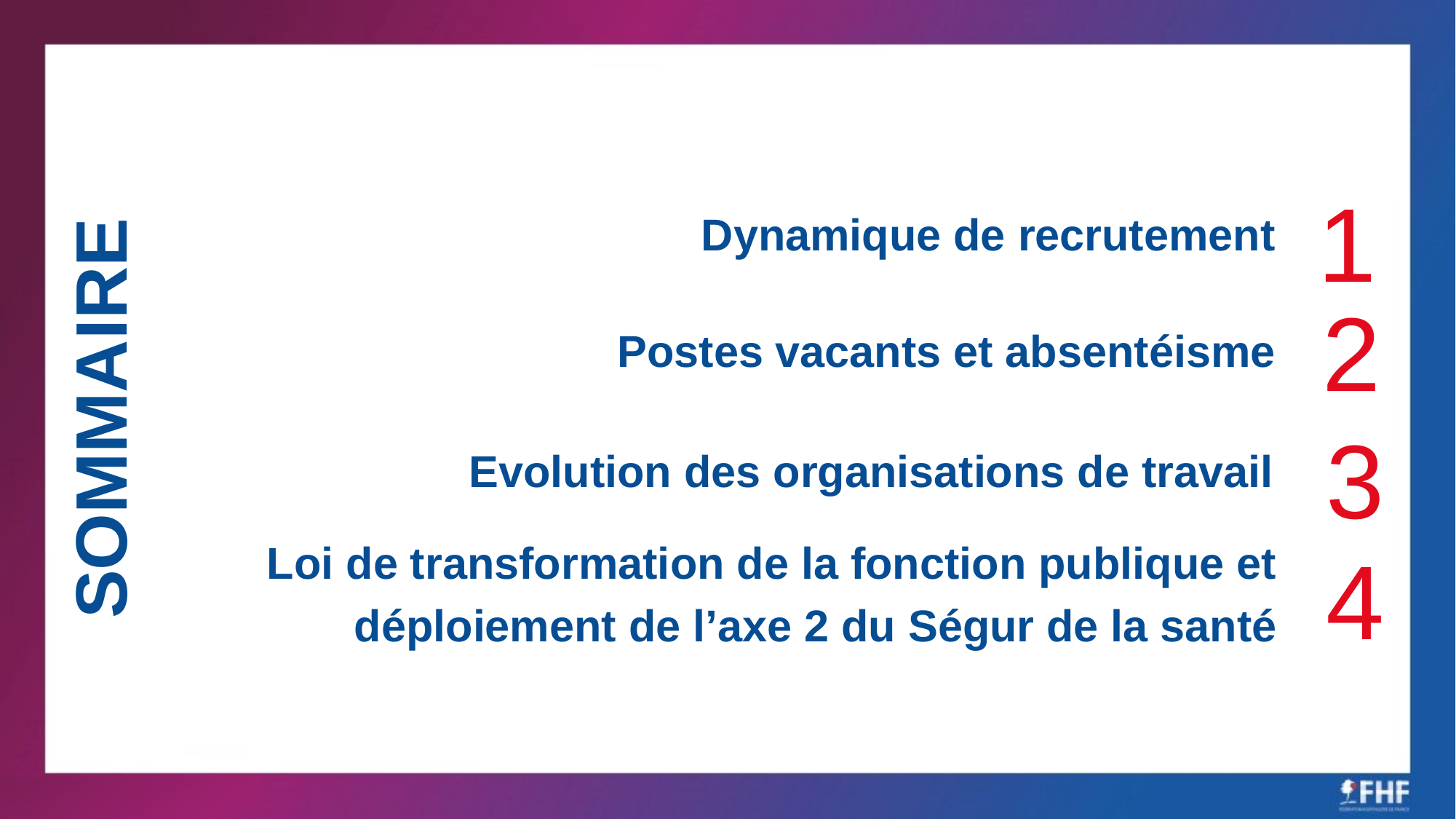

1
Dynamique de recrutement
2
Postes vacants et absentéisme
SOMMAIRE
3
Evolution des organisations de travail
4
Loi de transformation de la fonction publique et
déploiement de l’axe 2 du Ségur de la santé